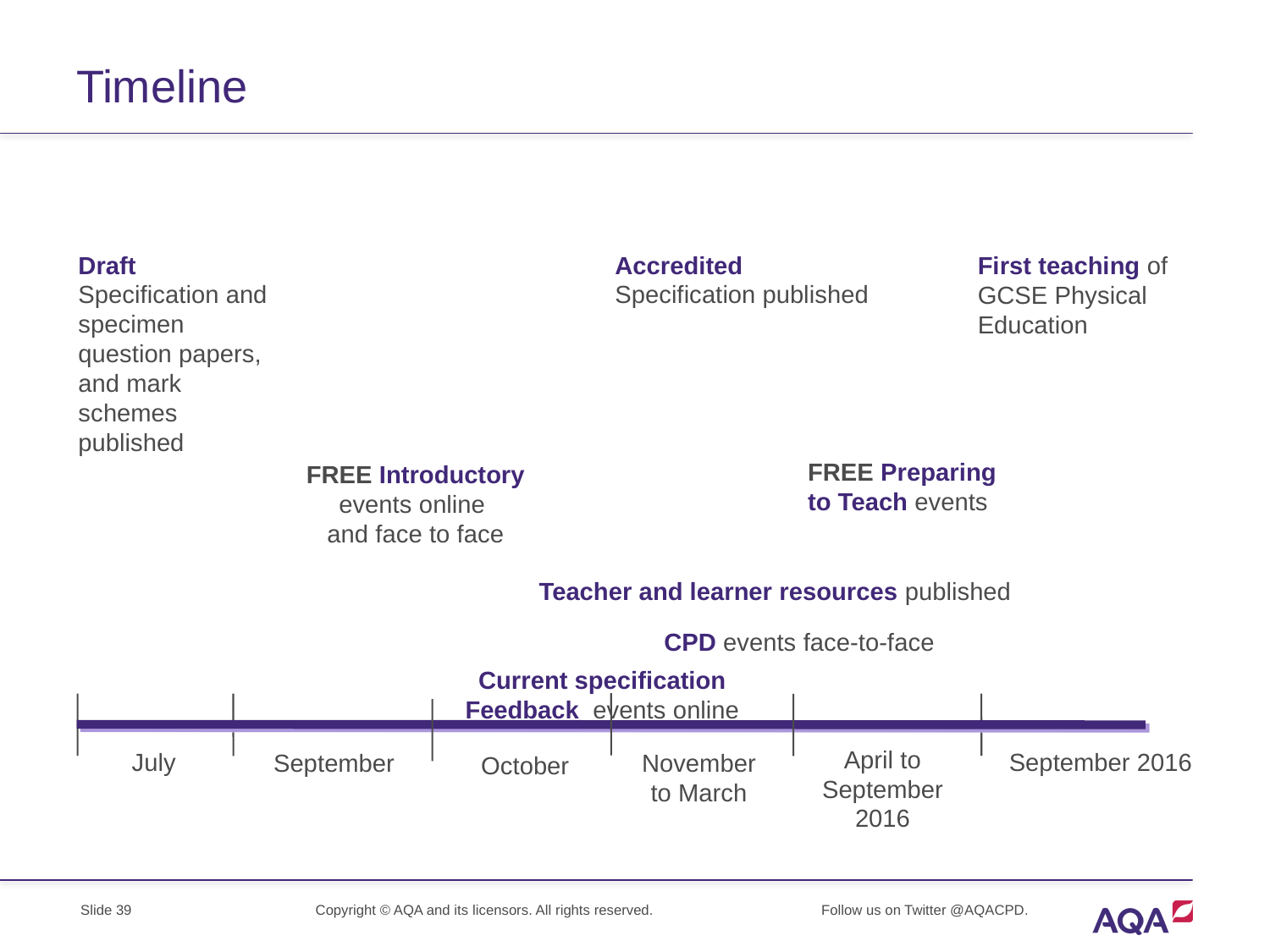

# Timeline
Draft Specification and specimen question papers, and mark schemes published
Accredited Specification published
First teaching of GCSE Physical Education

FREE Preparing to Teach events
FREE Introductory events online
and face to face

September 2016
July
Teacher and learner resources published
CPD events face-to-face
Current specification
 Feedback  events online

April to September 2016
September
November to March
October
Slide 39
Copyright © AQA and its licensors. All rights reserved.
Follow us on Twitter @AQACPD.